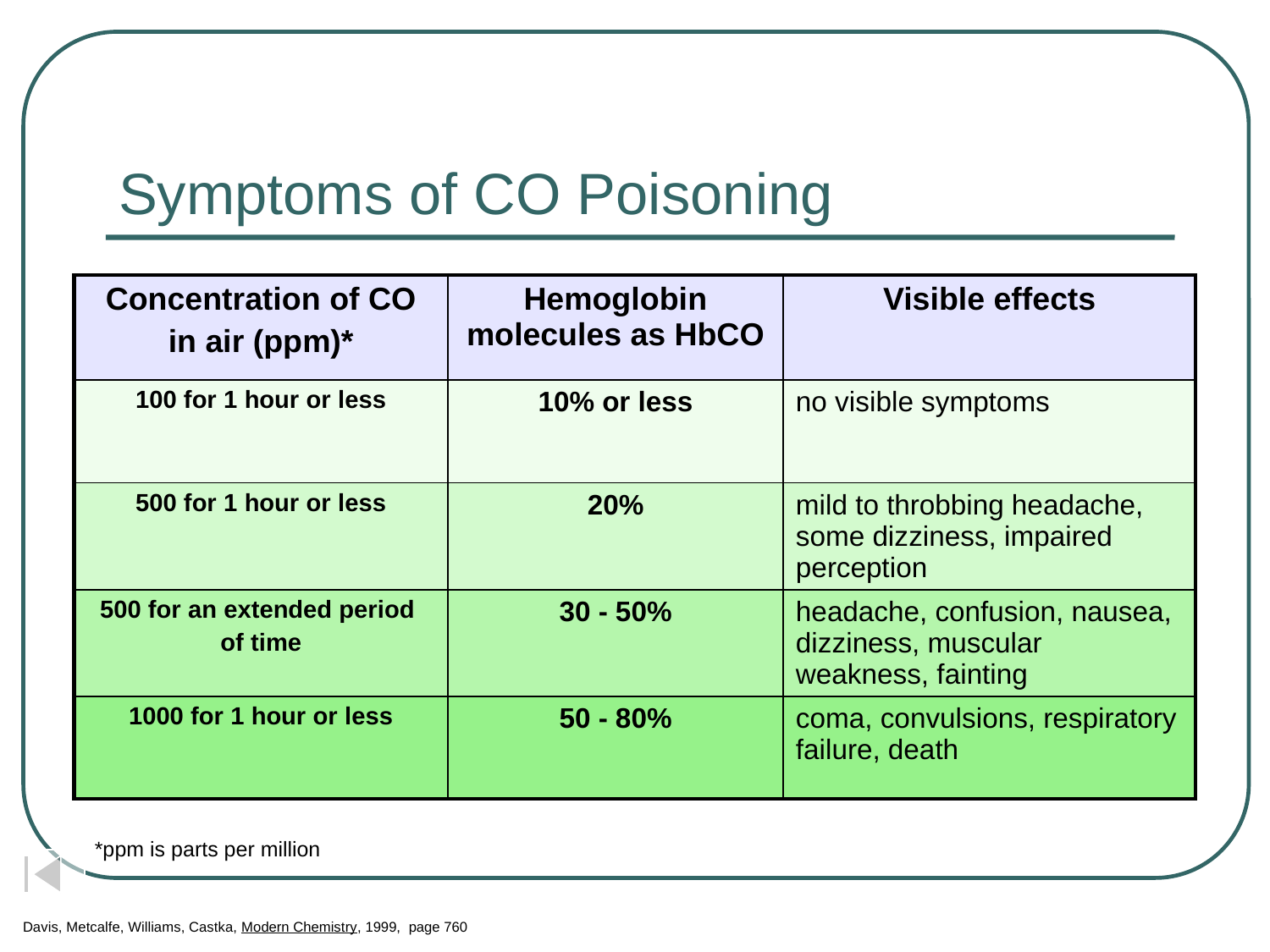

# Symptoms of CO Poisoning
| Concentration of CO in air (ppm)\* | Hemoglobin molecules as HbCO | Visible effects |
| --- | --- | --- |
| 100 for 1 hour or less | 10% or less | no visible symptoms |
| 500 for 1 hour or less | 20% | mild to throbbing headache, some dizziness, impaired perception |
| 500 for an extended period of time | 30 - 50% | headache, confusion, nausea, dizziness, muscular weakness, fainting |
| 1000 for 1 hour or less | 50 - 80% | coma, convulsions, respiratory failure, death |
*ppm is parts per million

Davis, Metcalfe, Williams, Castka, Modern Chemistry, 1999,  page 760